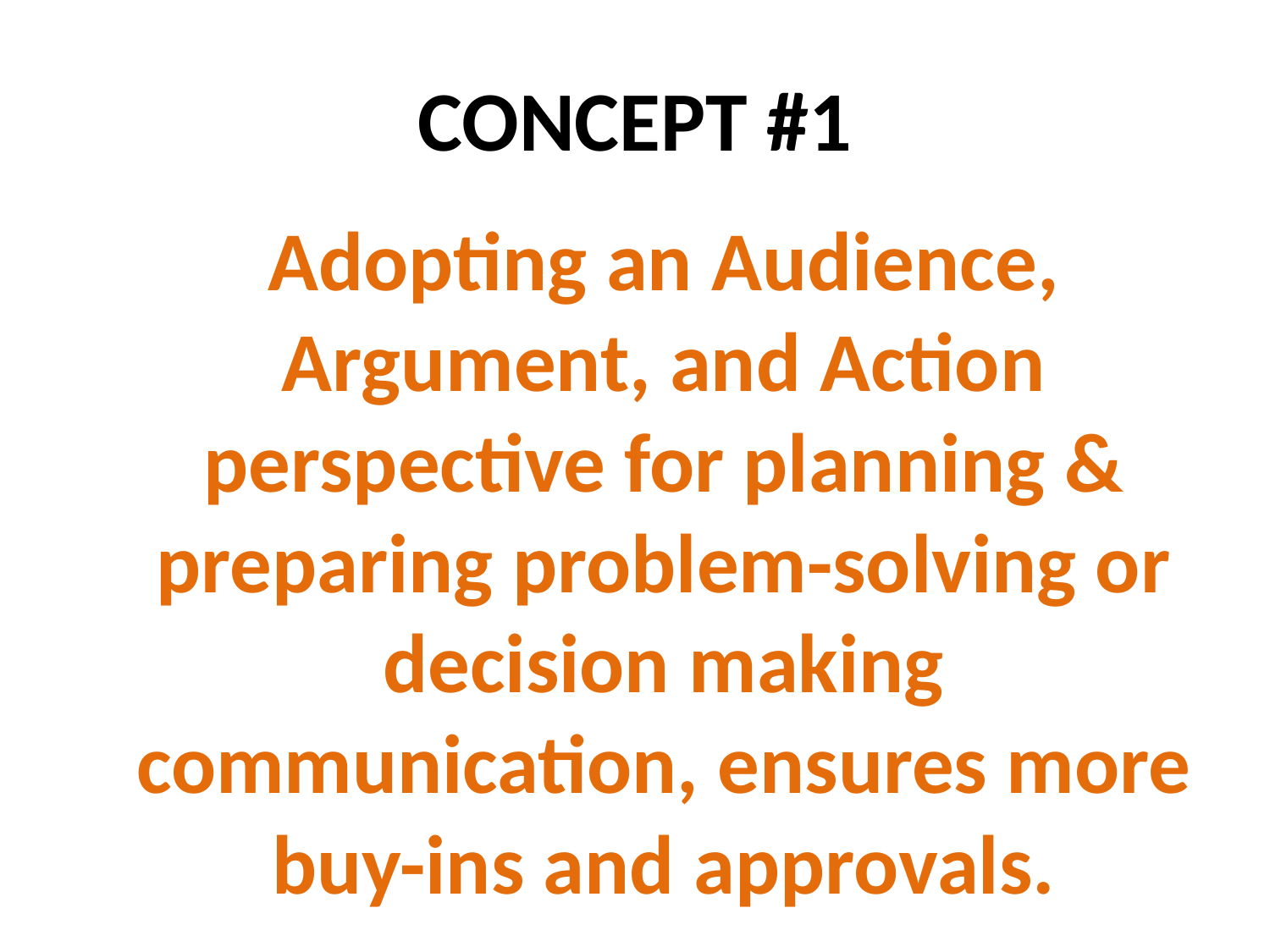

# CONCEPT #1
	Adopting an Audience, Argument, and Action perspective for planning & preparing problem-solving or decision making communication, ensures more buy-ins and approvals.